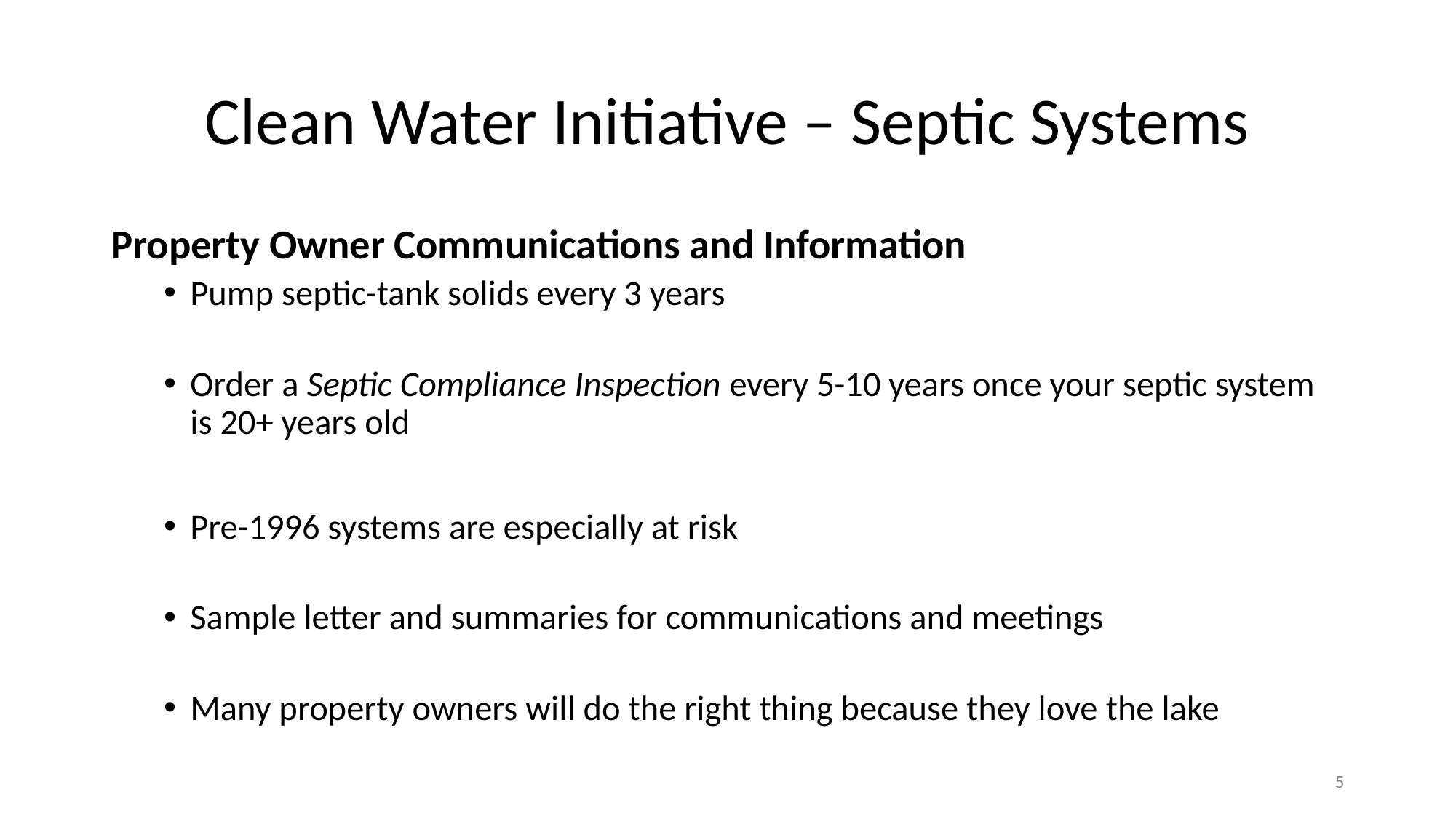

# Clean Water Initiative – Septic Systems
Property Owner Communications and Information
Pump septic-tank solids every 3 years

Order a Septic Compliance Inspection every 5-10 years once your septic system is 20+ years old

Pre-1996 systems are especially at risk

Sample letter and summaries for communications and meetings

Many property owners will do the right thing because they love the lake
5